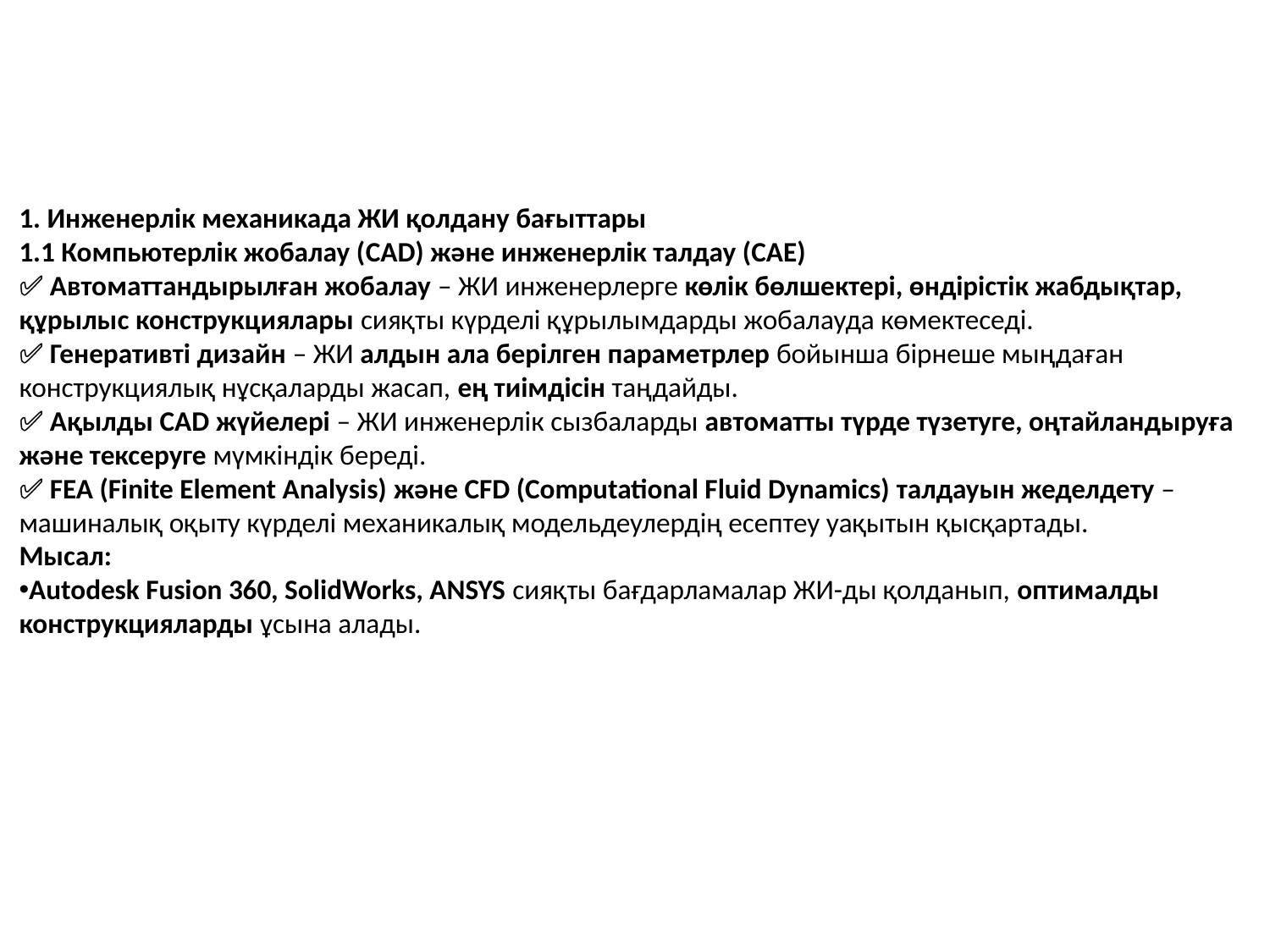

1. Инженерлік механикада ЖИ қолдану бағыттары
1.1 Компьютерлік жобалау (CAD) және инженерлік талдау (CAE)
✅ Автоматтандырылған жобалау – ЖИ инженерлерге көлік бөлшектері, өндірістік жабдықтар, құрылыс конструкциялары сияқты күрделі құрылымдарды жобалауда көмектеседі.
✅ Генеративті дизайн – ЖИ алдын ала берілген параметрлер бойынша бірнеше мыңдаған конструкциялық нұсқаларды жасап, ең тиімдісін таңдайды.
✅ Ақылды CAD жүйелері – ЖИ инженерлік сызбаларды автоматты түрде түзетуге, оңтайландыруға және тексеруге мүмкіндік береді.
✅ FEA (Finite Element Analysis) және CFD (Computational Fluid Dynamics) талдауын жеделдету – машиналық оқыту күрделі механикалық модельдеулердің есептеу уақытын қысқартады.
Мысал:
Autodesk Fusion 360, SolidWorks, ANSYS сияқты бағдарламалар ЖИ-ды қолданып, оптималды конструкцияларды ұсына алады.